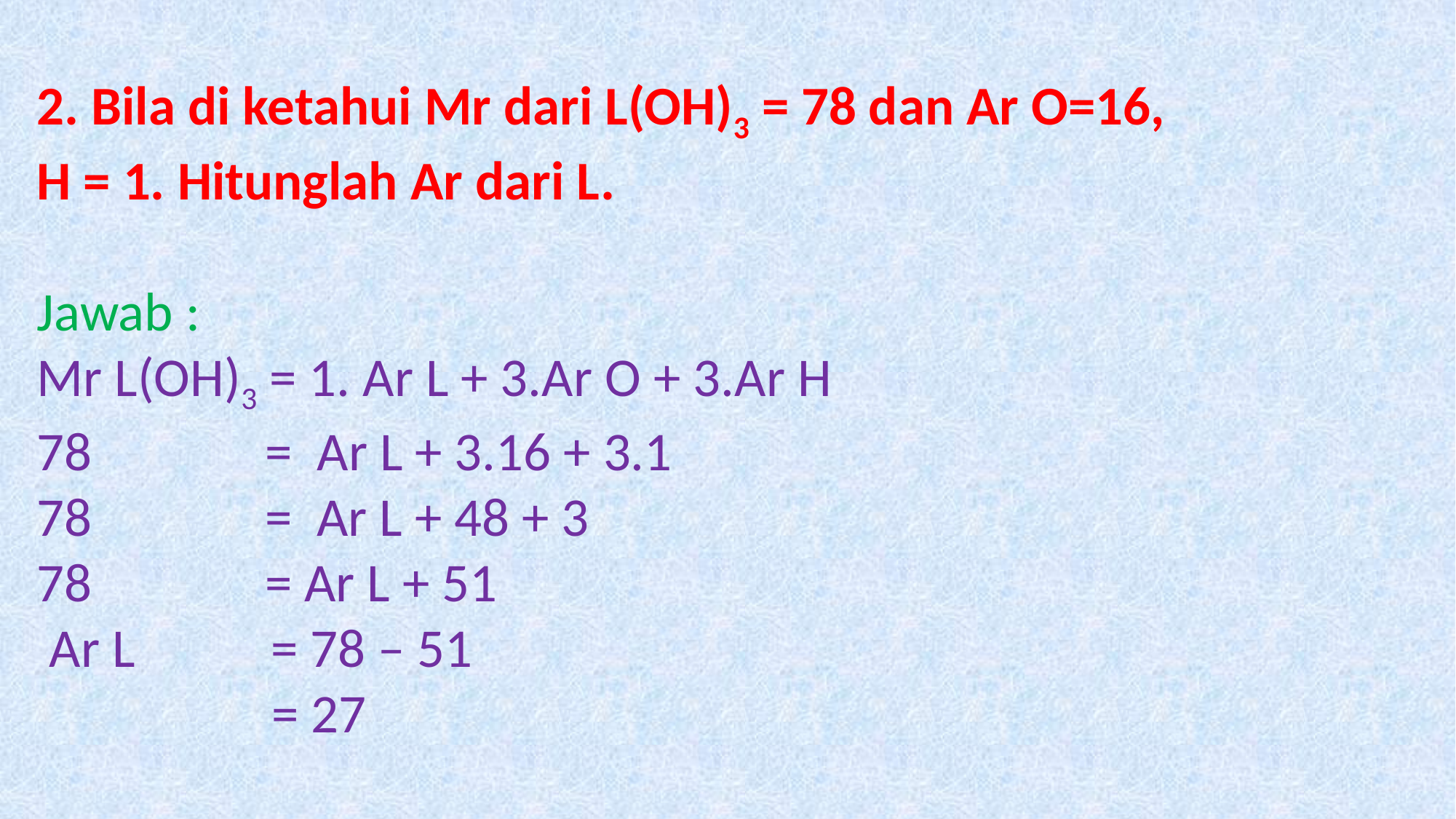

2. Bila di ketahui Mr dari L(OH)3 = 78 dan Ar O=16, H = 1. Hitunglah Ar dari L.

Jawab :
Mr L(OH)3 = 1. Ar L + 3.Ar O + 3.Ar H
              =  Ar L + 3.16 + 3.1
78              =  Ar L + 48 + 3
78              = Ar L + 51
 Ar L           = 78 – 51
                   = 27